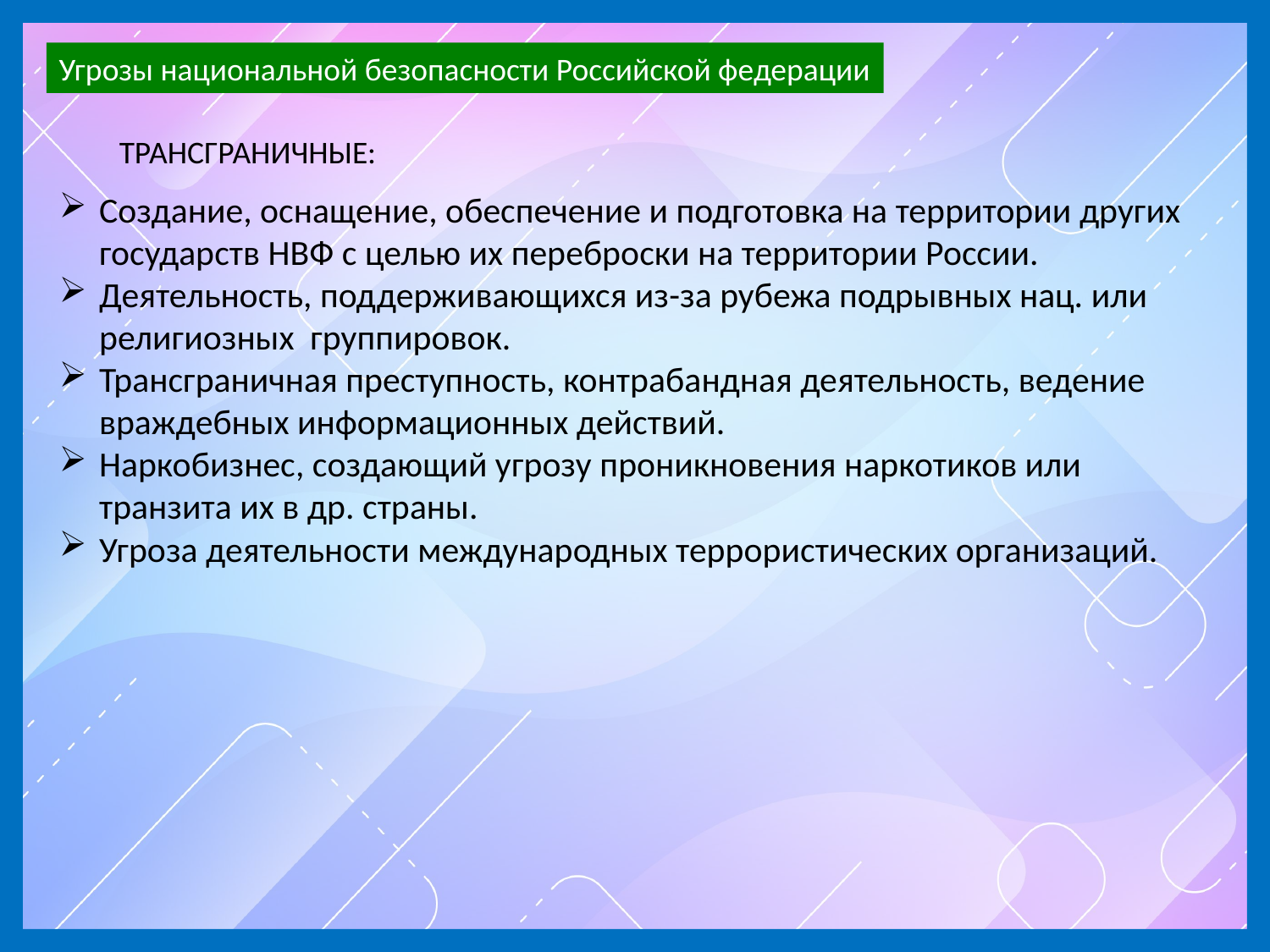

Угрозы национальной безопасности Российской федерации
ТРАНСГРАНИЧНЫЕ:
Создание, оснащение, обеспечение и подготовка на территории других государств НВФ с целью их переброски на территории России.
Деятельность, поддерживающихся из-за рубежа подрывных нац. или религиозных  группировок.
Трансграничная преступность, контрабандная деятельность, ведение враждебных информационных действий.
Наркобизнес, создающий угрозу проникновения наркотиков или транзита их в др. страны.
Угроза деятельности международных террористических организаций.